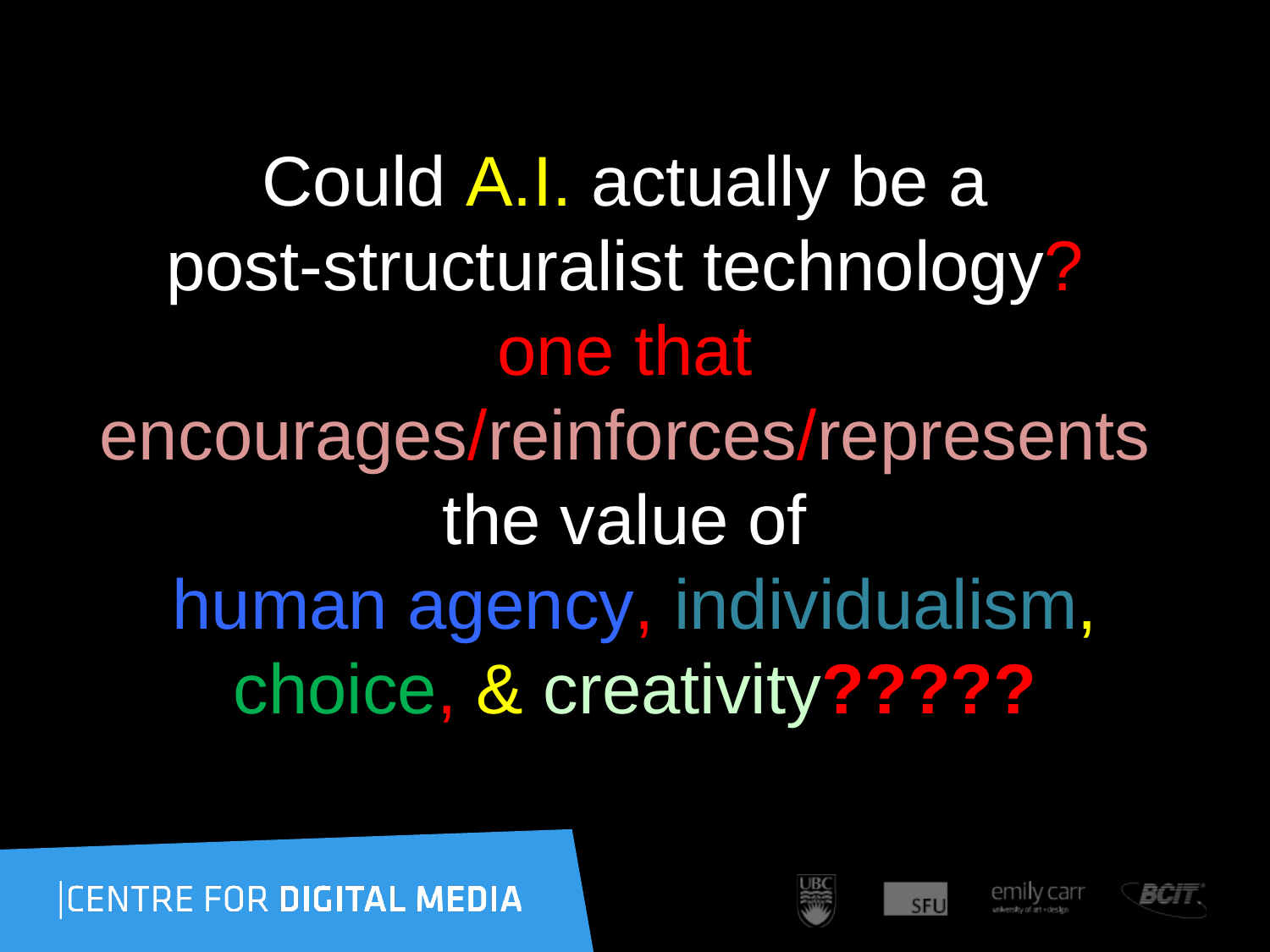

Could A.I. actually be a
post-structuralist technology?
one that
encourages/reinforces/represents
the value of
human agency, individualism,
choice, & creativity?????